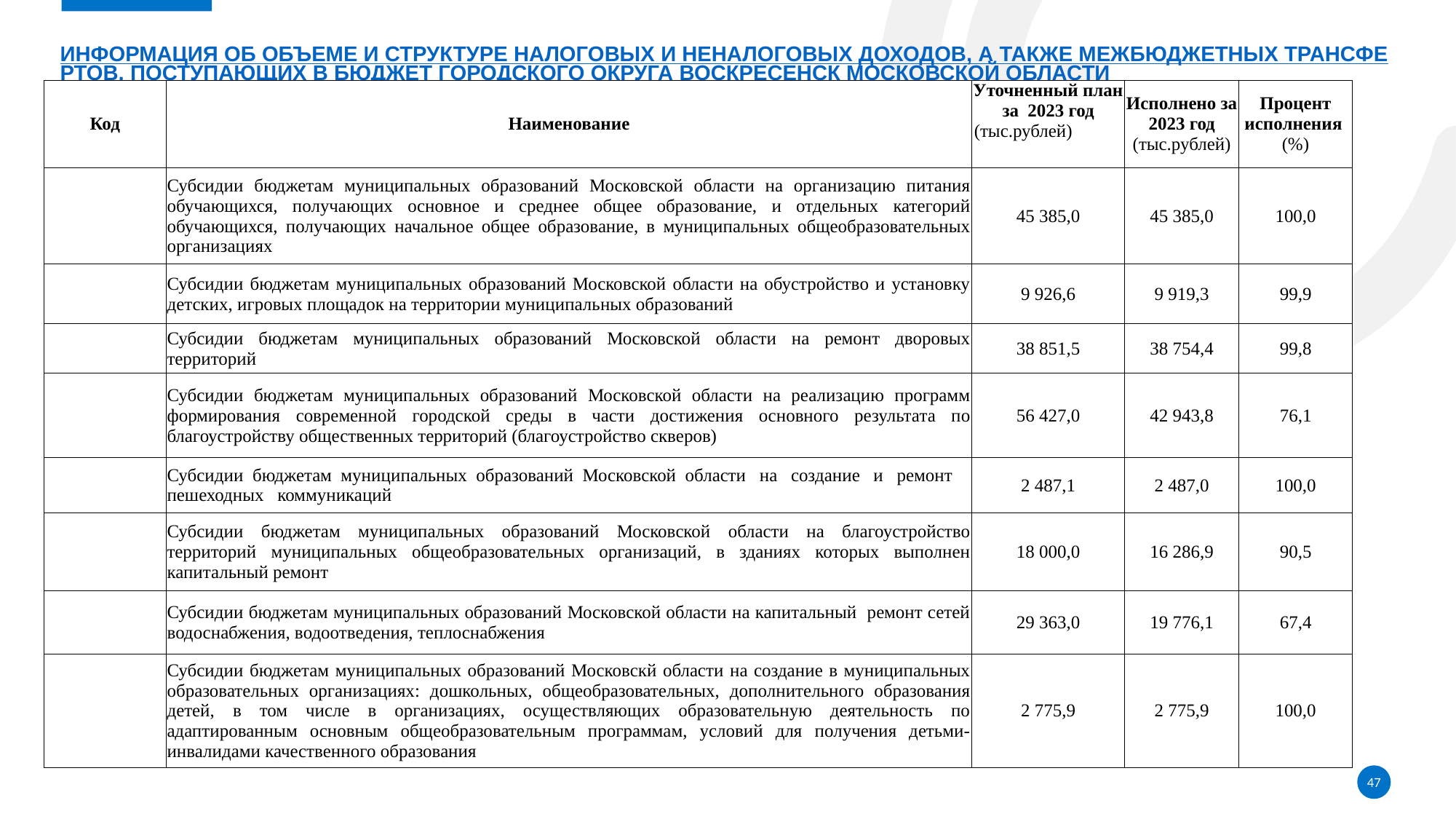

# Информация об объеме и структуре налоговых и неналоговых доходов, а также межбюджетных трансфертов, поступающих в бюджет городского округа Воскресенск Московской области
| Код | Наименование | Уточненный план за 2023 год (тыс.рублей) | Исполнено за 2023 год (тыс.рублей) | Процент исполнения (%) |
| --- | --- | --- | --- | --- |
|  | Субсидии бюджетам муниципальных образований Московской области на организацию питания обучающихся, получающих основное и среднее общее образование, и отдельных категорий обучающихся, получающих начальное общее образование, в муниципальных общеобразовательных организациях | 45 385,0 | 45 385,0 | 100,0 |
|  | Субсидии бюджетам муниципальных образований Московской области на обустройство и установку детских, игровых площадок на территории муниципальных образований | 9 926,6 | 9 919,3 | 99,9 |
|  | Субсидии бюджетам муниципальных образований Московской области на ремонт дворовых территорий | 38 851,5 | 38 754,4 | 99,8 |
|  | Субсидии бюджетам муниципальных образований Московской области на реализацию программ формирования современной городской среды в части достижения основного результата по благоустройству общественных территорий (благоустройство скверов) | 56 427,0 | 42 943,8 | 76,1 |
|  | Субсидии бюджетам муниципальных образований Московской области на создание и ремонт пешеходных коммуникаций | 2 487,1 | 2 487,0 | 100,0 |
|  | Субсидии бюджетам муниципальных образований Московской области на благоустройство территорий муниципальных общеобразовательных организаций, в зданиях которых выполнен капитальный ремонт | 18 000,0 | 16 286,9 | 90,5 |
|  | Субсидии бюджетам муниципальных образований Московской области на капитальный ремонт сетей водоснабжения, водоотведения, теплоснабжения | 29 363,0 | 19 776,1 | 67,4 |
|  | Субсидии бюджетам муниципальных образований Московскй области на создание в муниципальных образовательных организациях: дошкольных, общеобразовательных, дополнительного образования детей, в том числе в организациях, осуществляющих образовательную деятельность по адаптированным основным общеобразовательным программам, условий для получения детьми-инвалидами качественного образования | 2 775,9 | 2 775,9 | 100,0 |

47